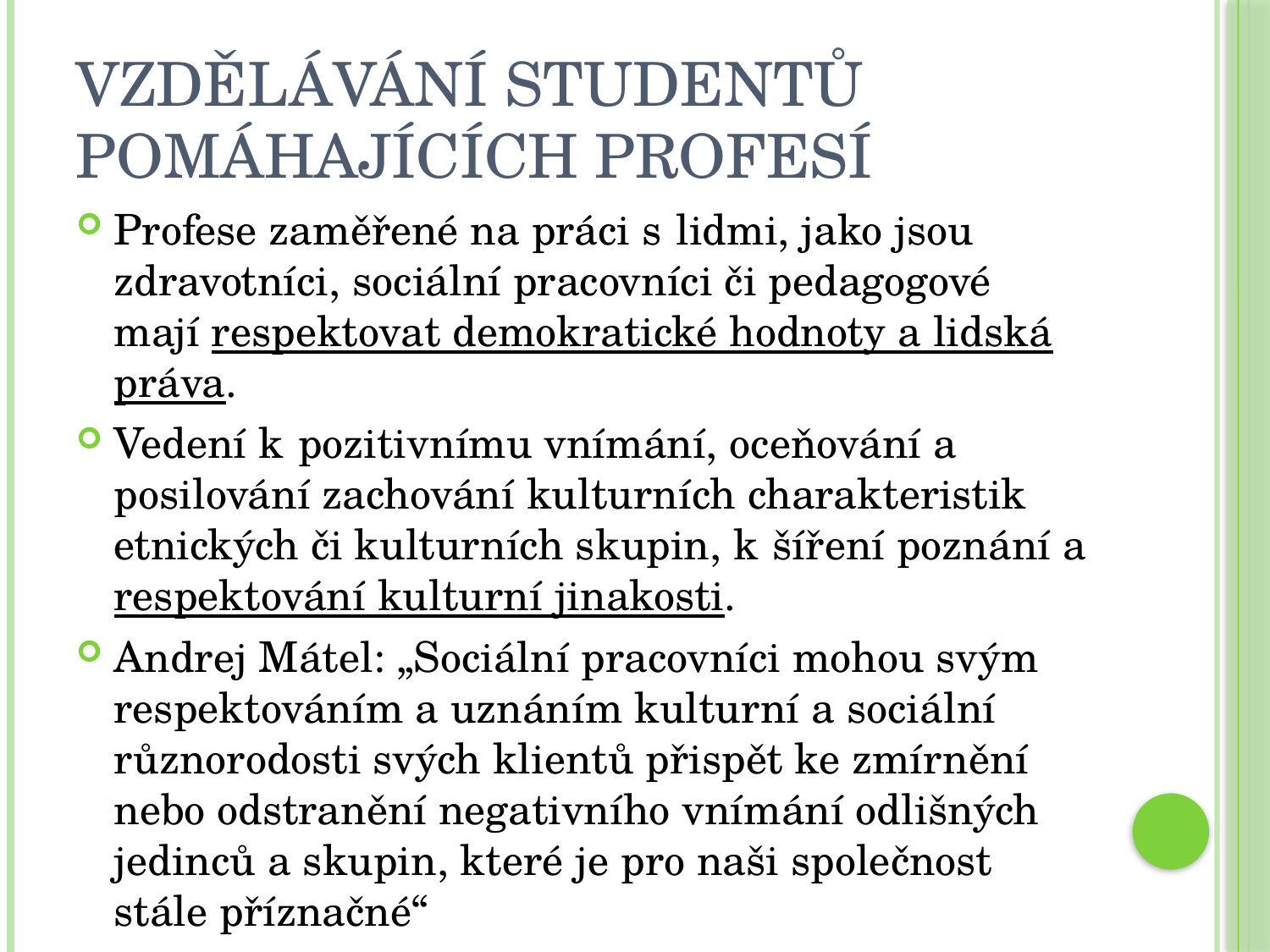

# Vzdělávání studentů pomáhajících profesí
Profese zaměřené na práci s lidmi, jako jsou zdravotníci, sociální pracovníci či pedagogové mají respektovat demokratické hodnoty a lidská práva.
Vedení k pozitivnímu vnímání, oceňování a posilování zachování kulturních charakteristik etnických či kulturních skupin, k šíření poznání a respektování kulturní jinakosti.
Andrej Mátel: „Sociální pracovníci mohou svým respektováním a uznáním kulturní a sociální různorodosti svých klientů přispět ke zmírnění nebo odstranění negativního vnímání odlišných jedinců a skupin, které je pro naši společnost stále příznačné“